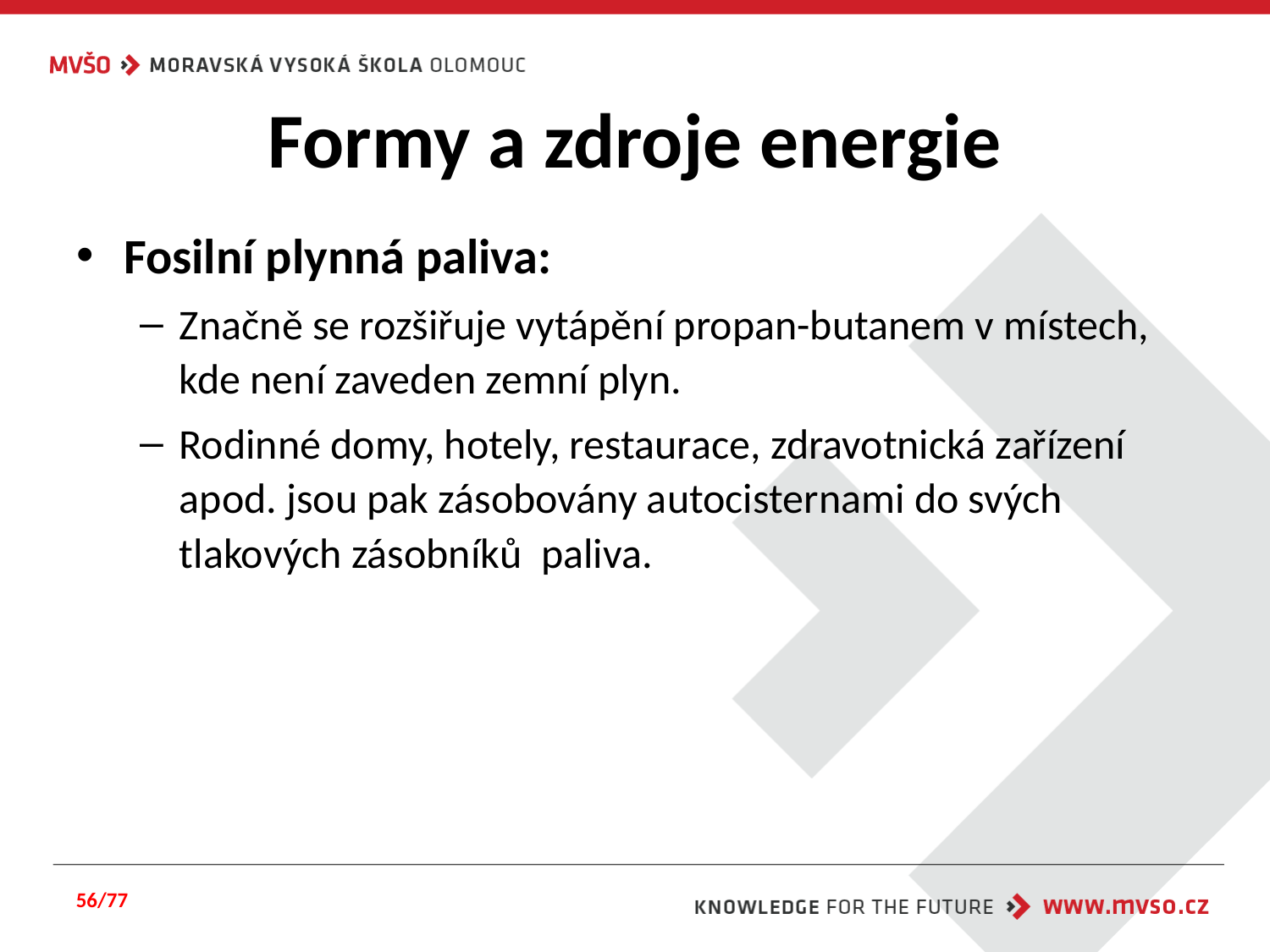

# Formy a zdroje energie
Fosilní plynná paliva:
Značně se rozšiřuje vytápění propan-butanem v místech, kde není zaveden zemní plyn.
Rodinné domy, hotely, restaurace, zdravotnická zařízení apod. jsou pak zásobovány autocisternami do svých tlakových zásobníků  paliva.

56/77